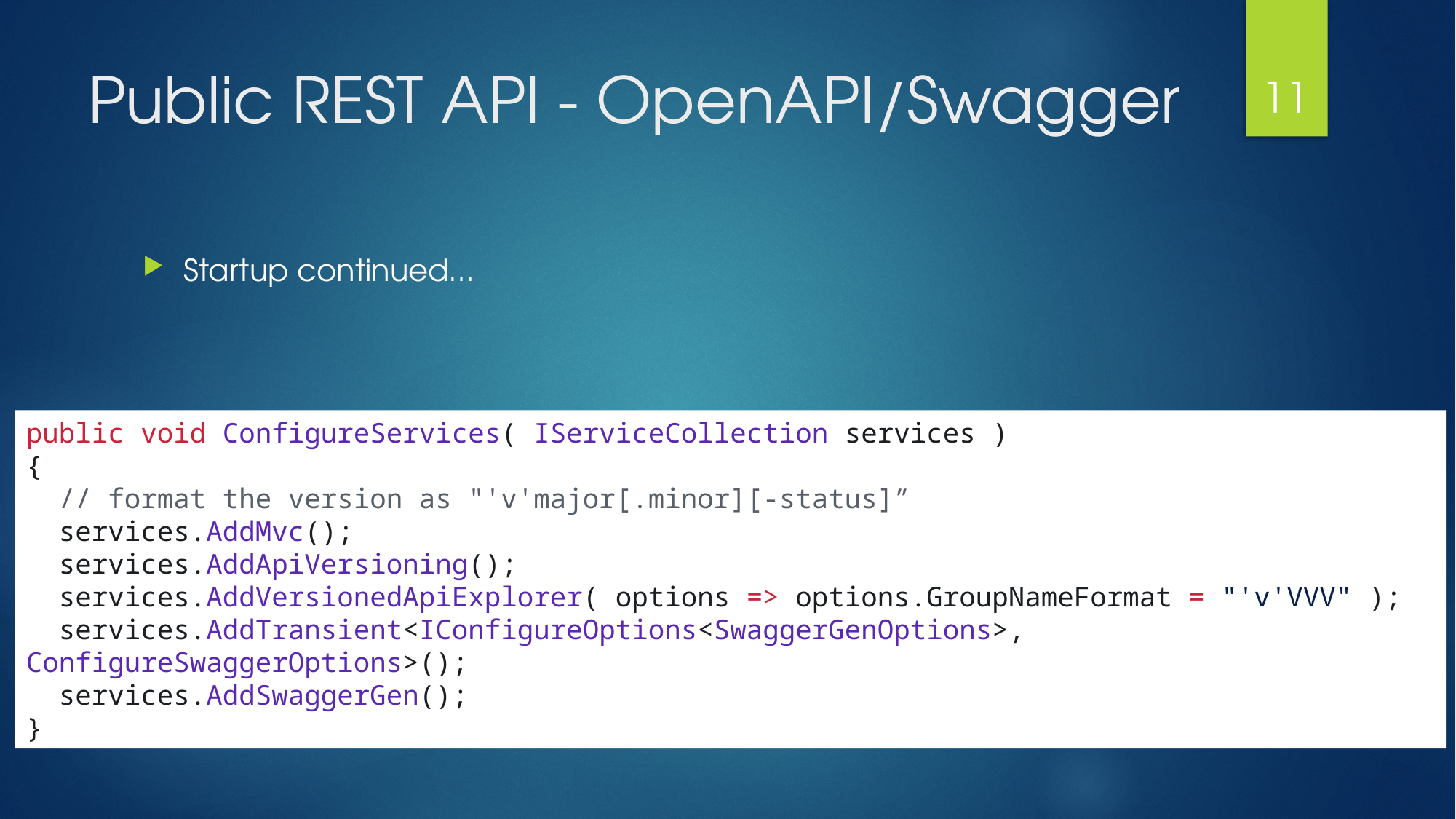

11
# Public REST API - OpenAPI/Swagger
Startup continued…
public void ConfigureServices( IServiceCollection services )
{
  // format the version as "'v'major[.minor][-status]”
  services.AddMvc();
  services.AddApiVersioning();
  services.AddVersionedApiExplorer( options => options.GroupNameFormat = "'v'VVV" );
  services.AddTransient<IConfigureOptions<SwaggerGenOptions>, ConfigureSwaggerOptions>();
  services.AddSwaggerGen();
}